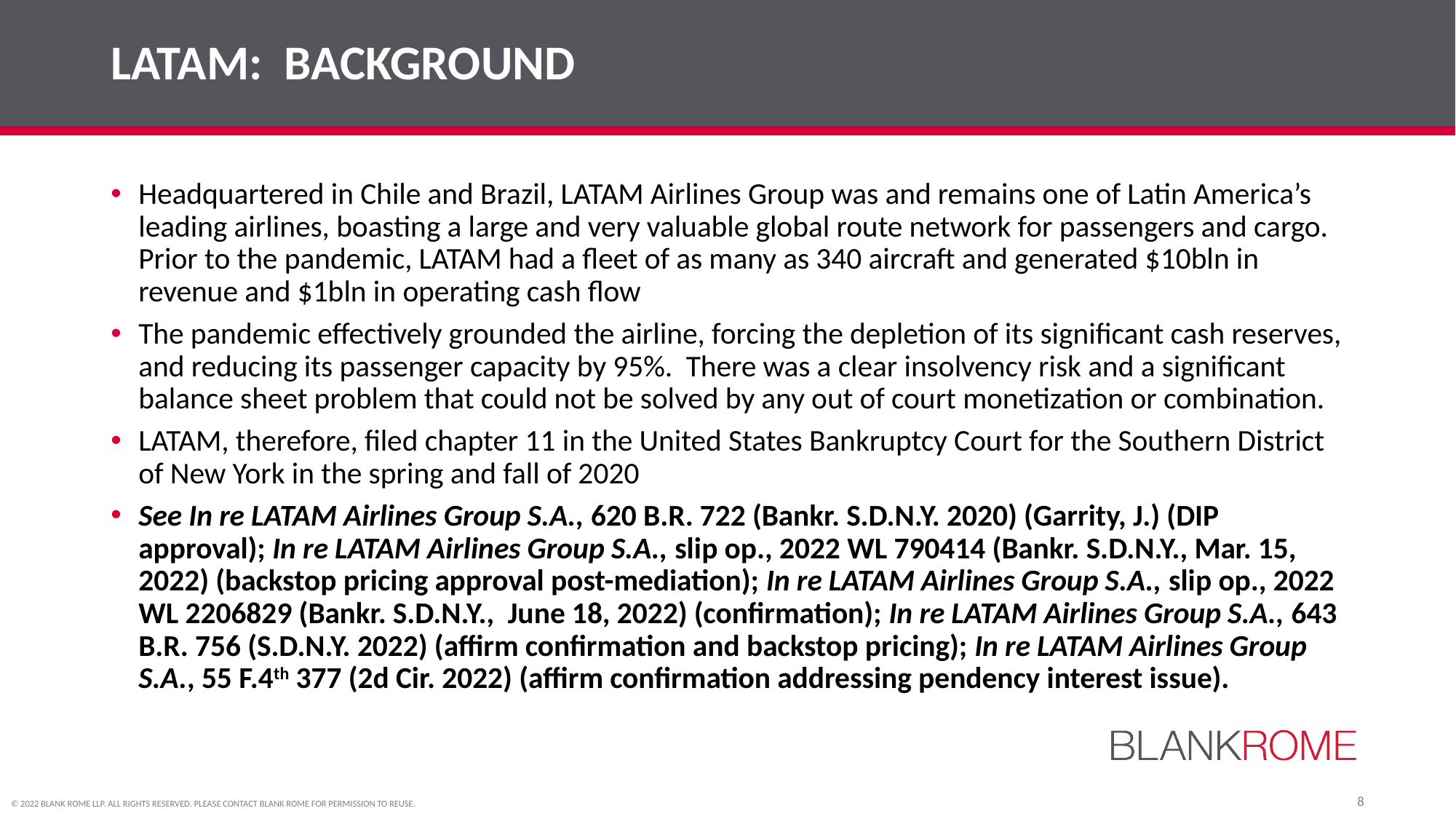

# LATAM:  BACKGROUND
Headquartered in Chile and Brazil, LATAM Airlines Group was and remains one of Latin America’s leading airlines, boasting a large and very valuable global route network for passengers and cargo.  Prior to the pandemic, LATAM had a fleet of as many as 340 aircraft and generated $10bln in revenue and $1bln in operating cash flow
The pandemic effectively grounded the airline, forcing the depletion of its significant cash reserves, and reducing its passenger capacity by 95%.  There was a clear insolvency risk and a significant balance sheet problem that could not be solved by any out of court monetization or combination.
LATAM, therefore, filed chapter 11 in the United States Bankruptcy Court for the Southern District of New York in the spring and fall of 2020
See In re LATAM Airlines Group S.A., 620 B.R. 722 (Bankr. S.D.N.Y. 2020) (Garrity, J.) (DIP approval); In re LATAM Airlines Group S.A., slip op., 2022 WL 790414 (Bankr. S.D.N.Y., Mar. 15, 2022) (backstop pricing approval post-mediation); In re LATAM Airlines Group S.A., slip op., 2022 WL 2206829 (Bankr. S.D.N.Y.,  June 18, 2022) (confirmation); In re LATAM Airlines Group S.A., 643 B.R. 756 (S.D.N.Y. 2022) (affirm confirmation and backstop pricing); In re LATAM Airlines Group S.A., 55 F.4th 377 (2d Cir. 2022) (affirm confirmation addressing pendency interest issue).

8